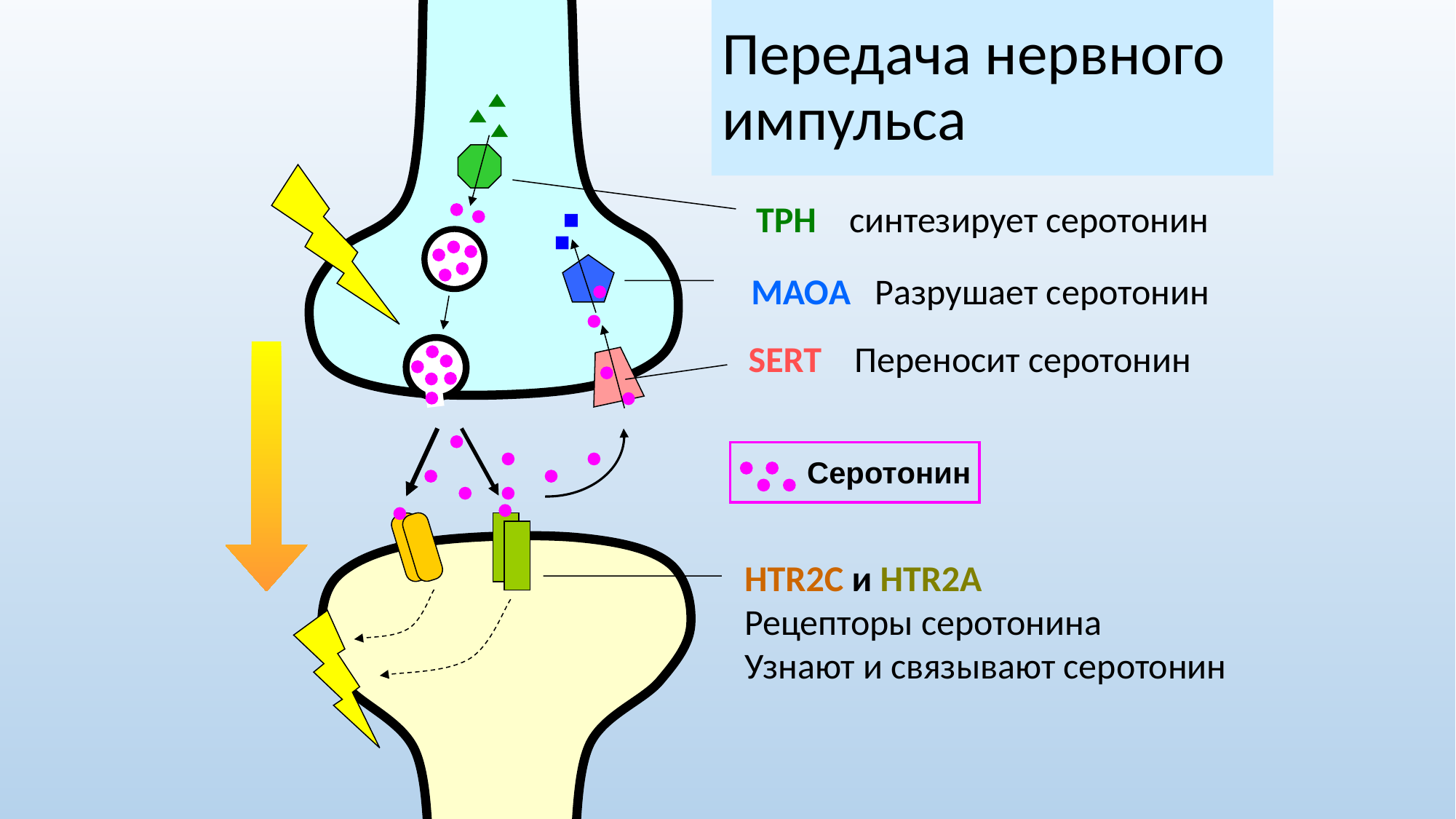

Передача нервного импульса
TPH    синтезирует серотонин
МАОA   Разрушает серотонин
SERT    Переносит серотонин

Серотонин

HTR2C и HTR2A
Рецепторы серотонина
Узнают и связывают серотонин